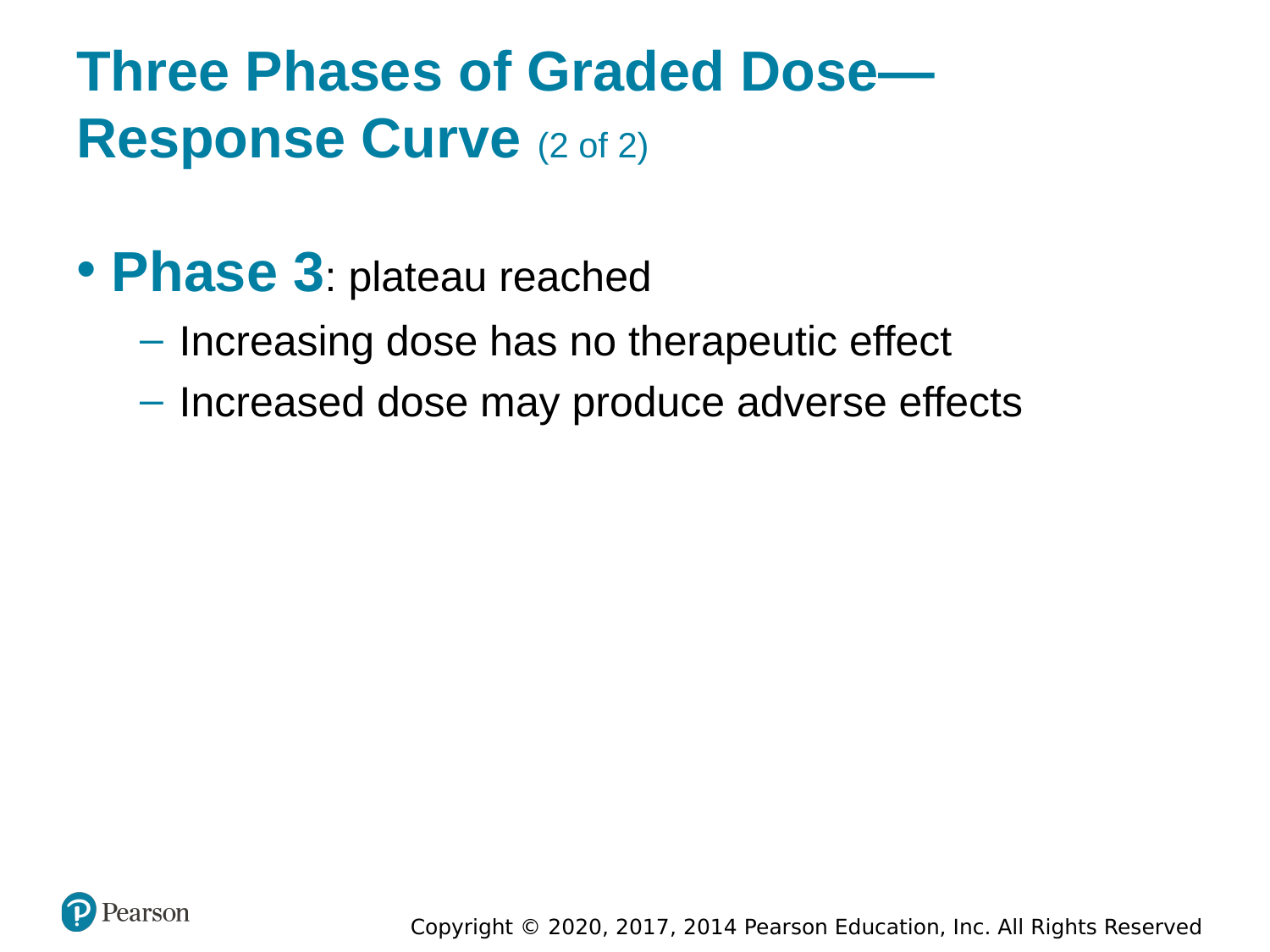

# Three Phases of Graded Dose—Response Curve (2 of 2)
Phase 3: plateau reached
Increasing dose has no therapeutic effect
Increased dose may produce adverse effects